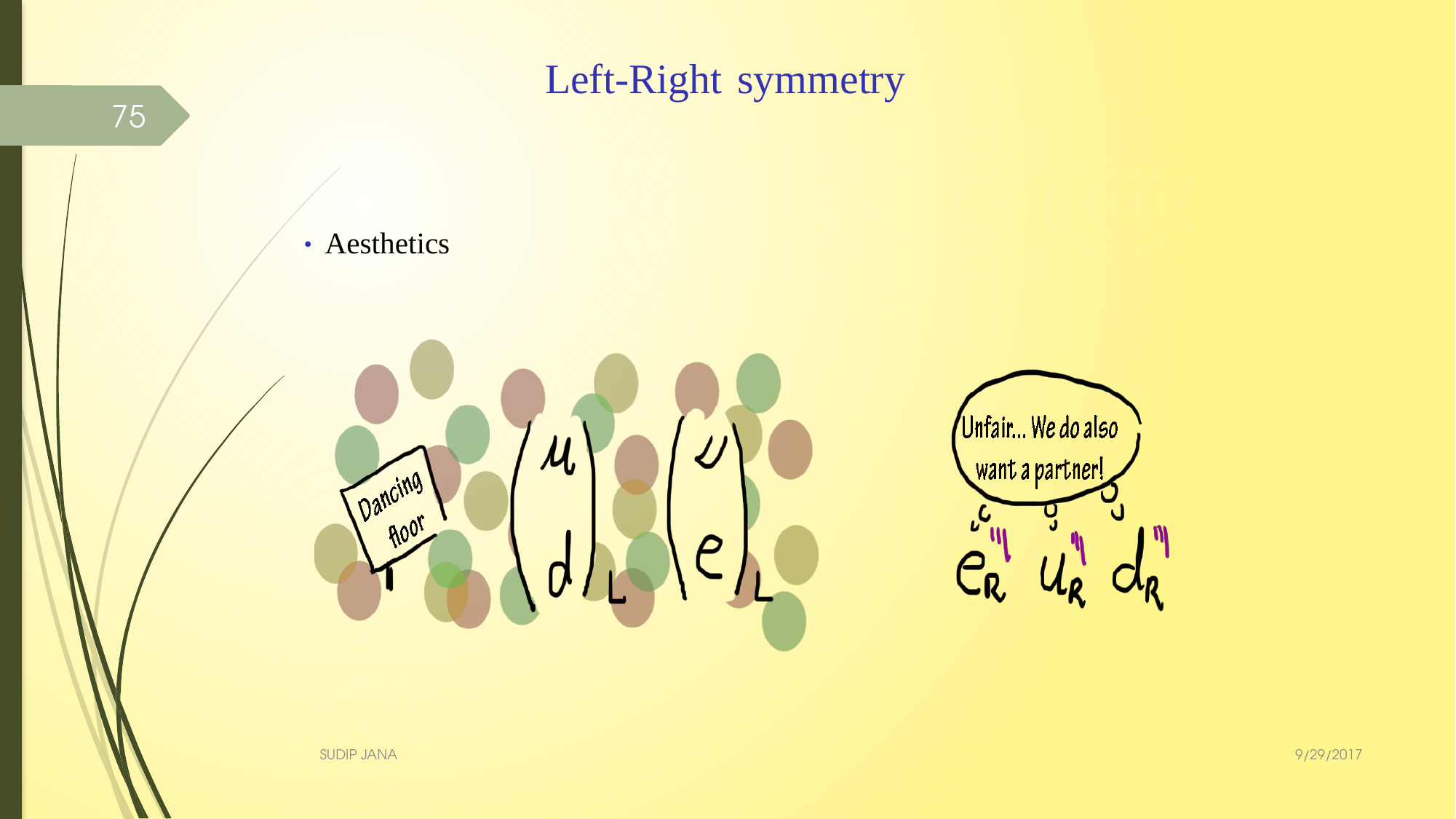

Left-Right symmetry
75
•  Aesthetics

9/29/2017
SUDIP JANA